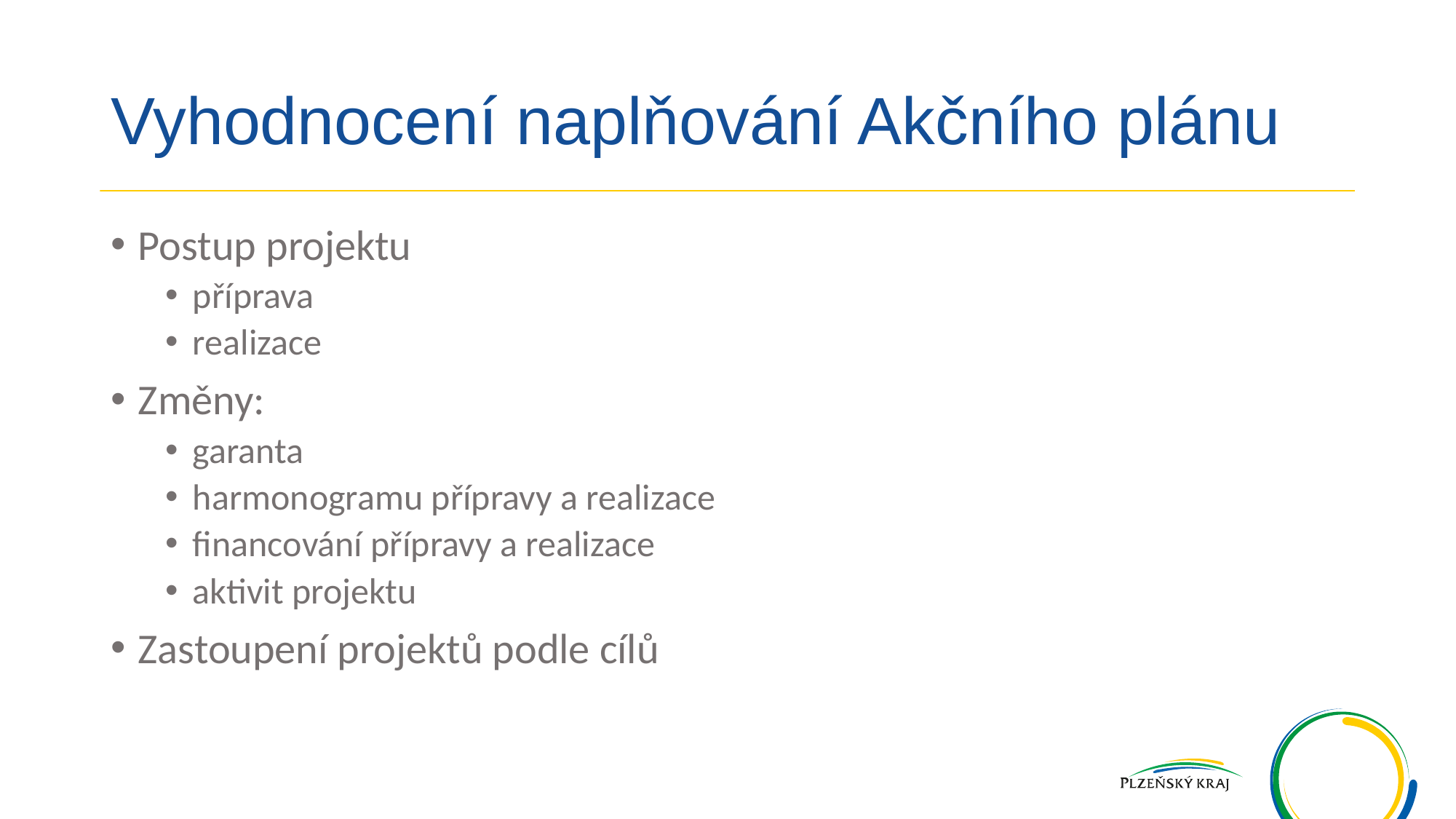

# Vyhodnocení naplňování Akčního plánu
Postup projektu
příprava
realizace
Změny:
garanta
harmonogramu přípravy a realizace
financování přípravy a realizace
aktivit projektu
Zastoupení projektů podle cílů